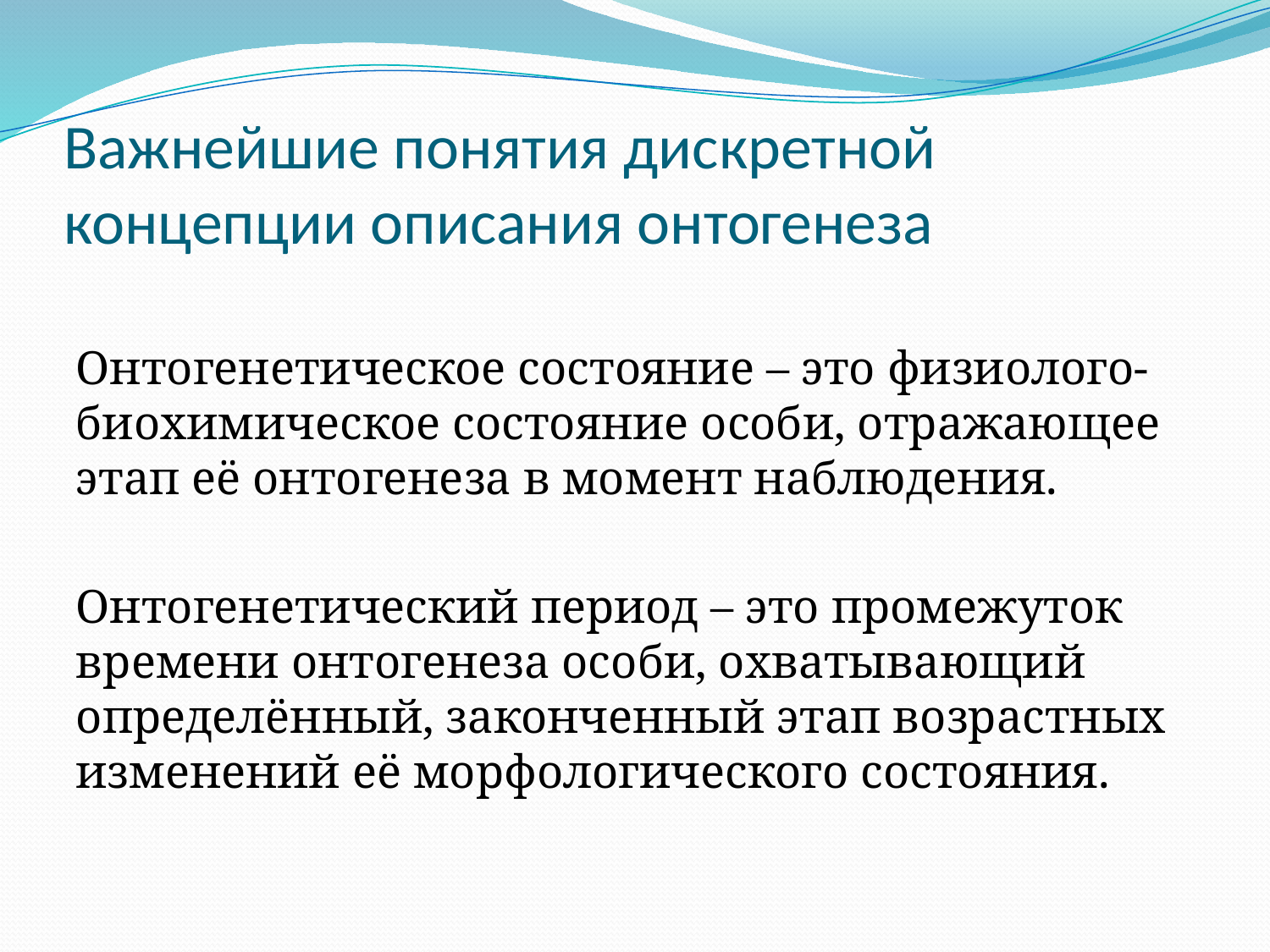

# Важнейшие понятия дискретной концепции описания онтогенеза

Онтогенетическое состояние – это физиолого-биохимическое состояние особи, отражающее этап её онтогенеза в момент наблюдения.

Онтогенетический период – это промежуток времени онтогенеза особи, охватывающий определённый, законченный этап возрастных изменений её морфологического состояния.